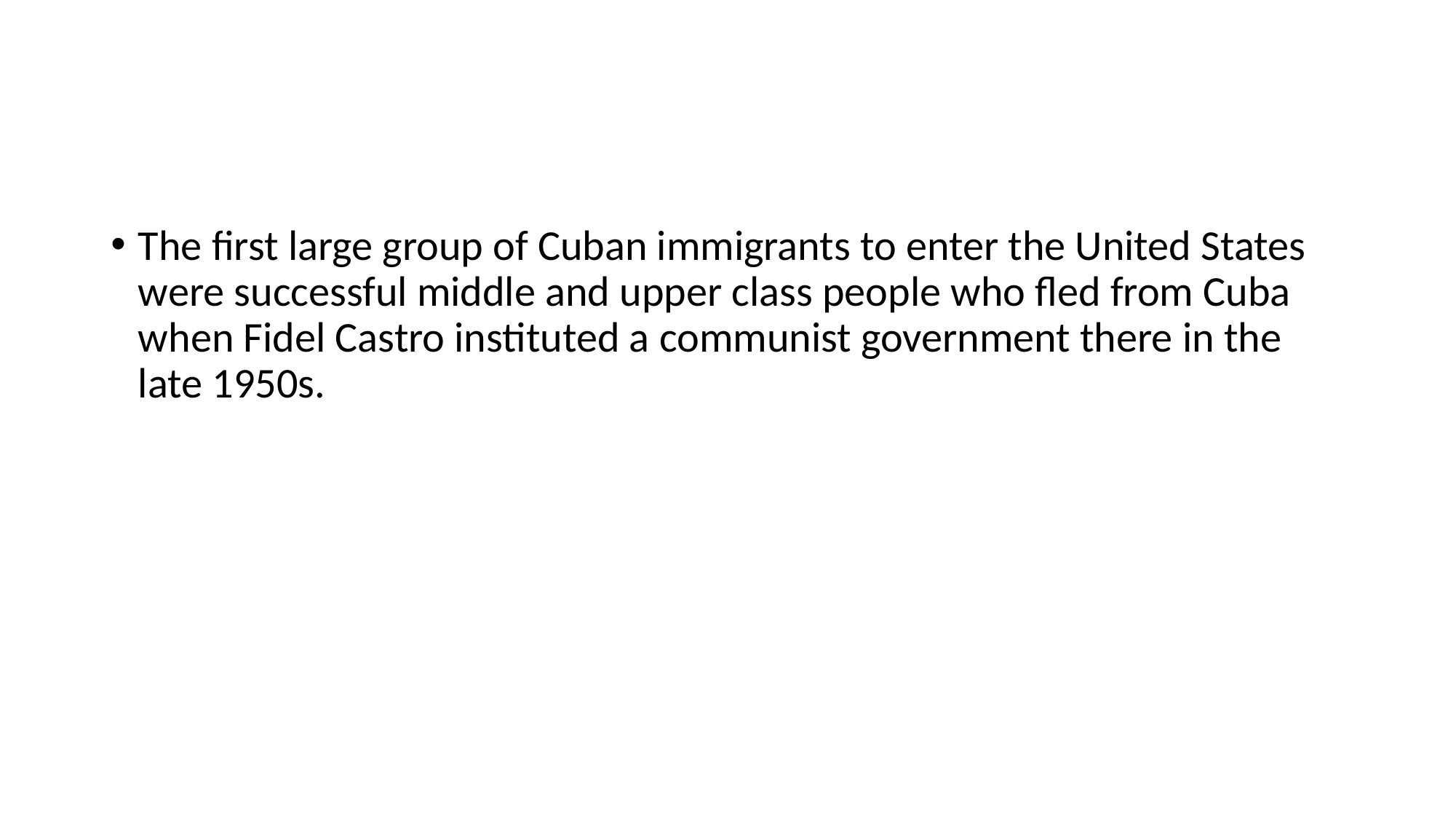

#
The first large group of Cuban immigrants to enter the United States were successful middle and upper class people who fled from Cuba when Fidel Castro instituted a communist government there in the late 1950s.